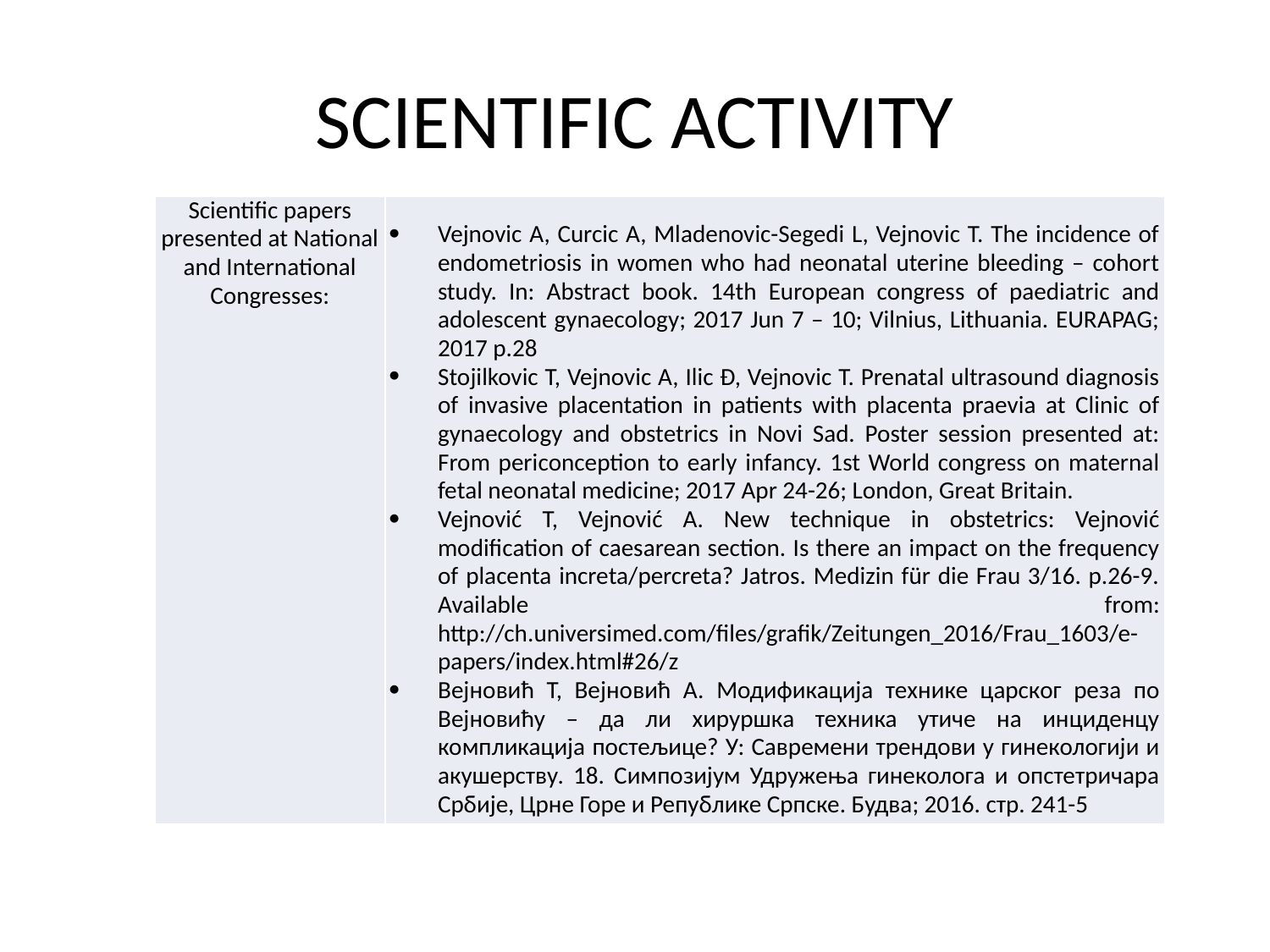

# SCIENTIFIC ACTIVITY
| Scientific papers presented at National and International Congresses: | Vejnovic A, Curcic A, Mladenovic-Segedi L, Vejnovic T. The incidence of endometriosis in women who had neonatal uterine bleeding – cohort study. In: Abstract book. 14th European congress of paediatric and adolescent gynaecology; 2017 Jun 7 – 10; Vilnius, Lithuania. EURAPAG; 2017 p.28 Stojilkovic T, Vejnovic A, Ilic Đ, Vejnovic T. Prenatal ultrasound diagnosis of invasive placentation in patients with placenta praevia at Clinic of gynaecology and obstetrics in Novi Sad. Poster session presented at: From periconception to early infancy. 1st World congress on maternal fetal neonatal medicine; 2017 Apr 24-26; London, Great Britain. Vejnović T, Vejnović A. New technique in obstetrics: Vejnović modification of caesarean section. Is there an impact on the frequency of placenta increta/percreta? Jatros. Medizin für die Frau 3/16. p.26-9. Available from: http://ch.universimed.com/files/grafik/Zeitungen\_2016/Frau\_1603/e-papers/index.html#26/z Вејновић T, Вејновић А. Модификација технике царског реза по Вејновићу – да ли хируршка техника утиче на инциденцу компликација постељице? У: Савремени трендови у гинекологији и акушерству. 18. Симпозијум Удружења гинеколога и опстетричара Србије, Црне Горе и Републике Српске. Будва; 2016. стр. 241-5 |
| --- | --- |